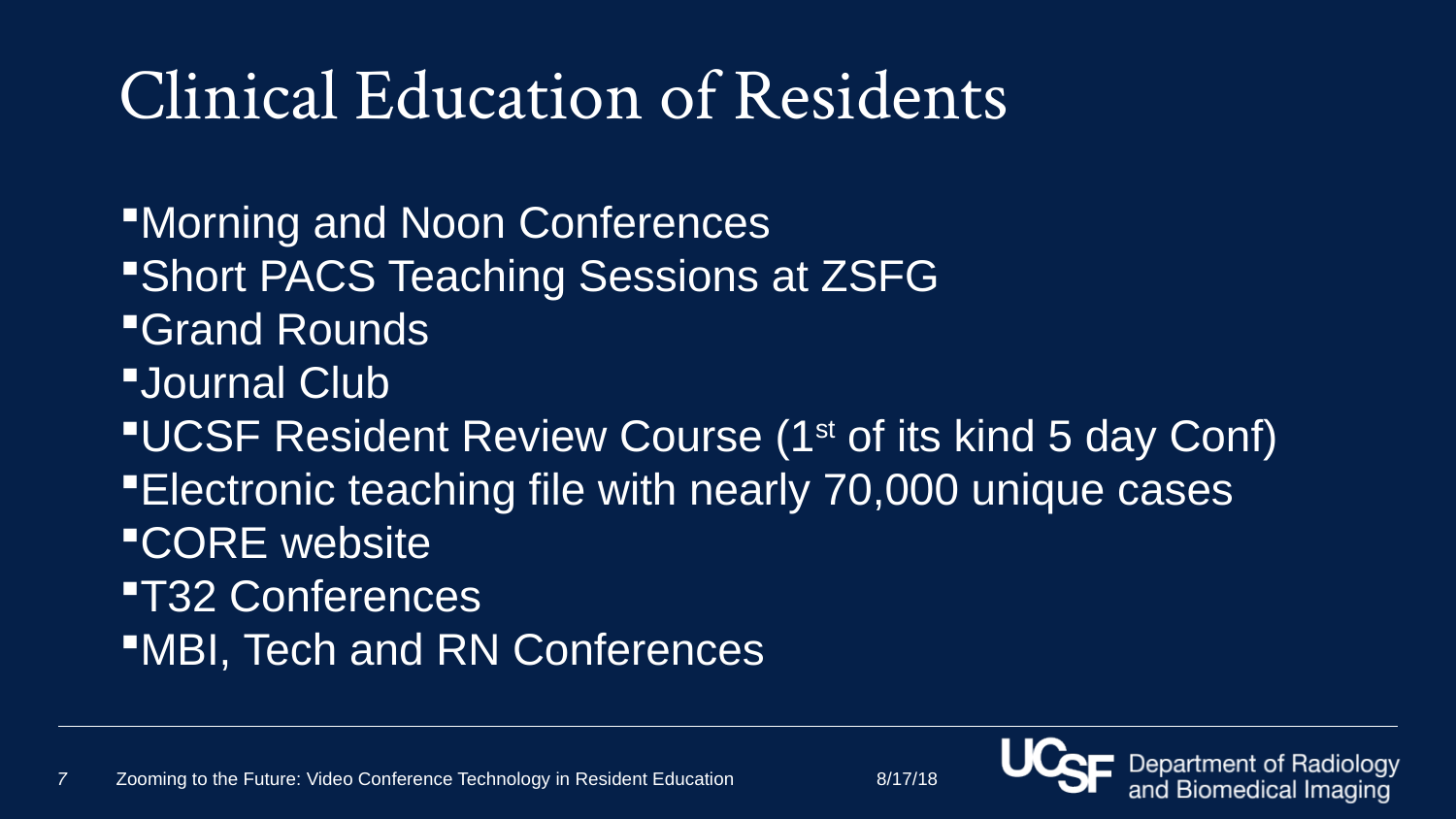

# Clinical Education of Residents
Morning and Noon Conferences
Short PACS Teaching Sessions at ZSFG
Grand Rounds
Journal Club
UCSF Resident Review Course (1st of its kind 5 day Conf)
Electronic teaching file with nearly 70,000 unique cases
CORE website
T32 Conferences
MBI, Tech and RN Conferences